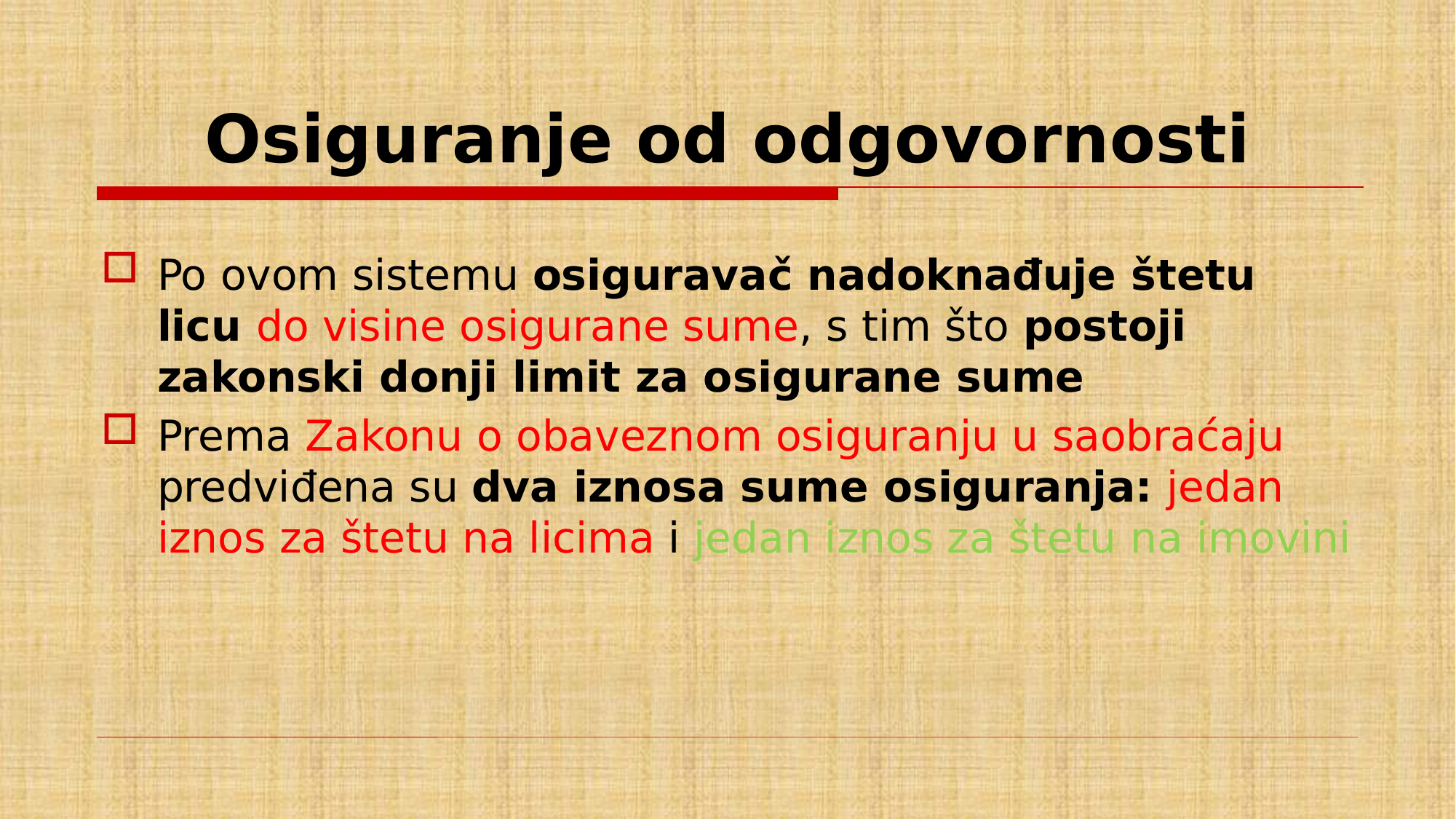

# Osiguranje od odgovornosti
Po ovom sistemu osiguravač nadoknađuje štetu licu do visine osigurane sume, s tim što postoji zakonski donji limit za osigurane sume
Prema Zakonu o obaveznom osiguranju u saobraćaju predviđena su dva iznosa sume osiguranja: jedan iznos za štetu na licima i jedan iznos za štetu na imovini